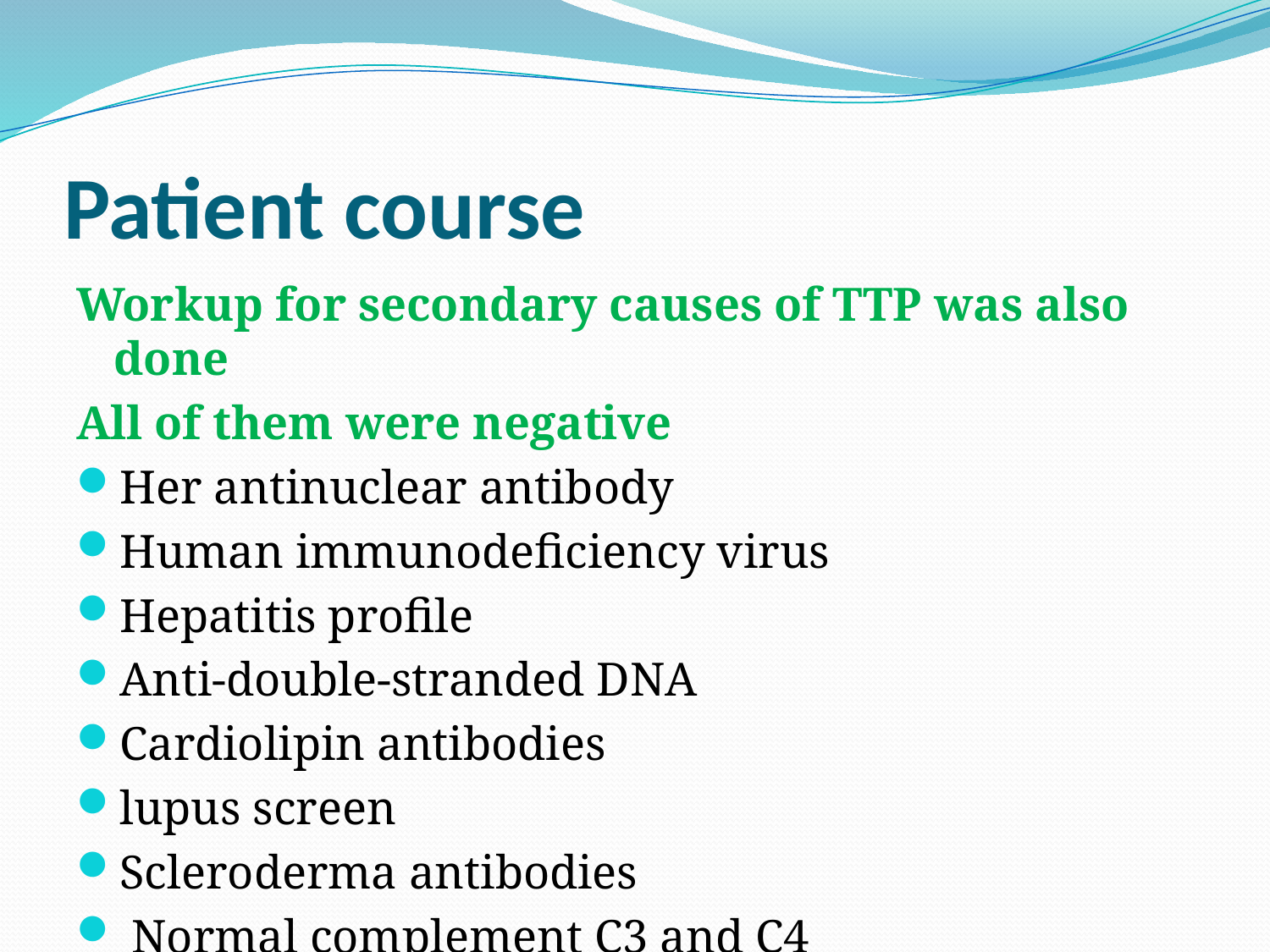

# Patient course
Workup for secondary causes of TTP was also done
All of them were negative
Her antinuclear antibody
Human immunodeficiency virus
Hepatitis profile
Anti-double-stranded DNA
Cardiolipin antibodies
lupus screen
Scleroderma antibodies
 Normal complement C3 and C4